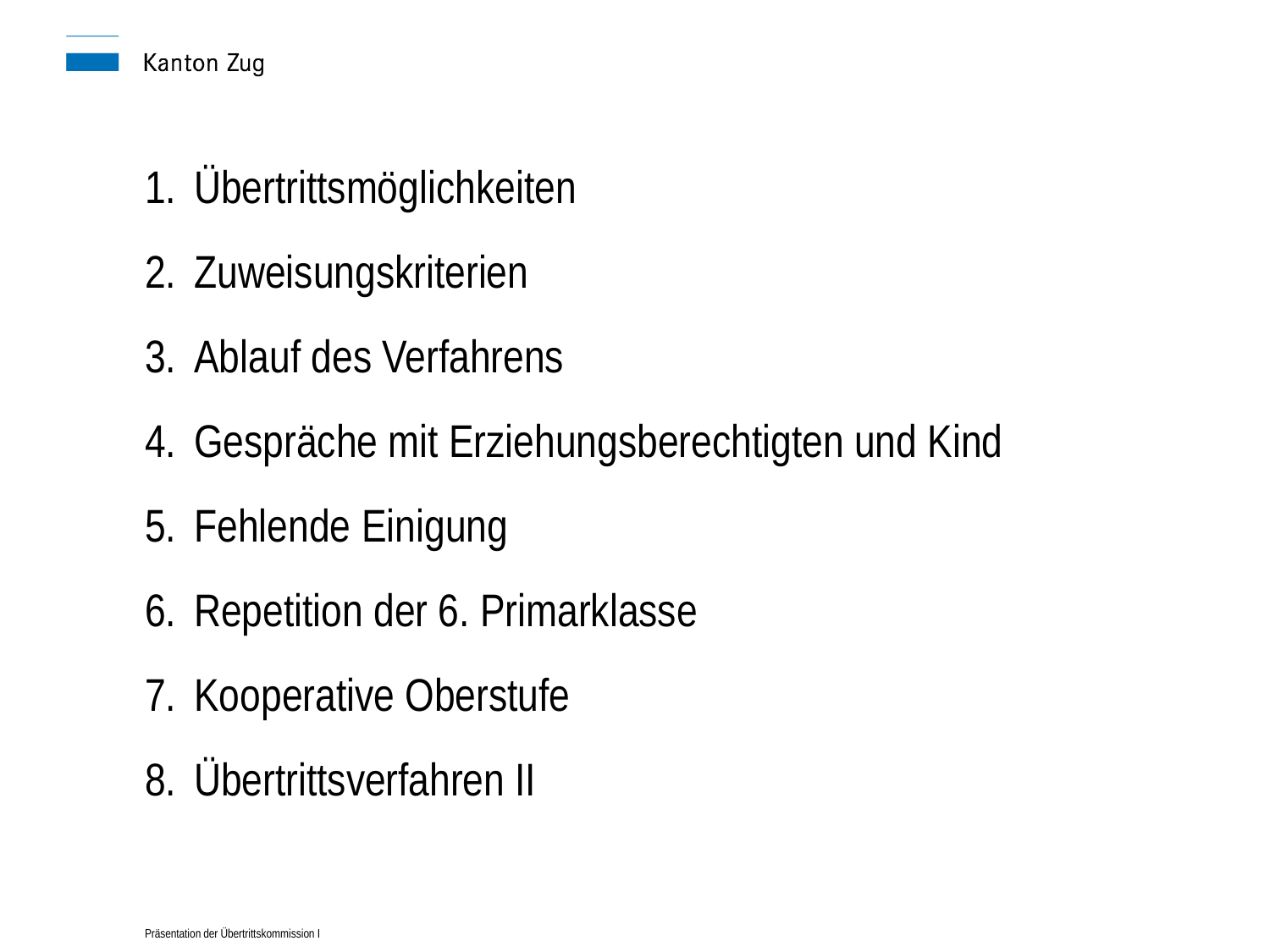

Übertrittsmöglichkeiten
Zuweisungskriterien
Ablauf des Verfahrens
Gespräche mit Erziehungsberechtigten und Kind
Fehlende Einigung
Repetition der 6. Primarklasse
Kooperative Oberstufe
Übertrittsverfahren II